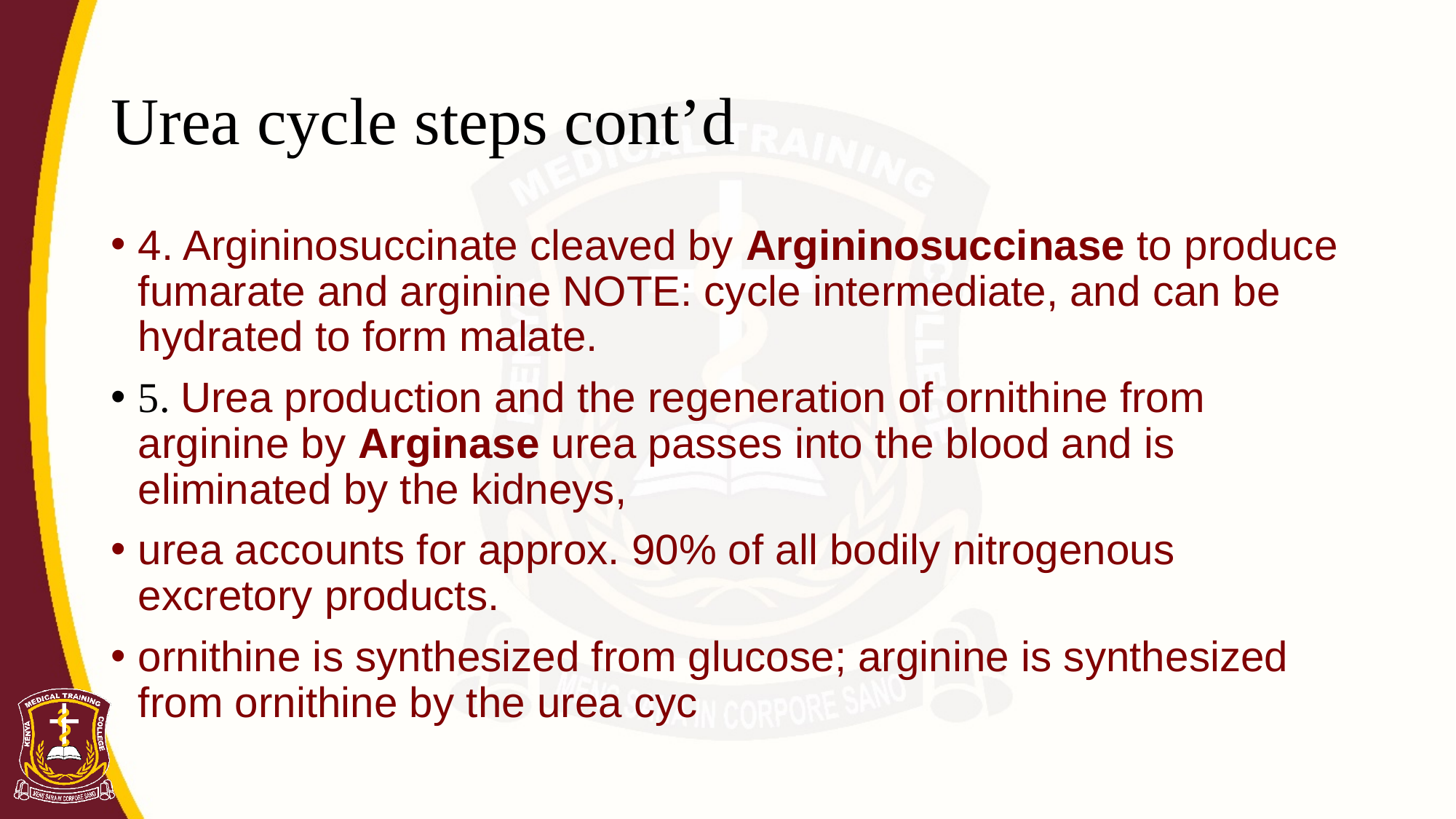

# Urea cycle steps cont’d
4. Argininosuccinate cleaved by Argininosuccinase to produce fumarate and arginine NOTE: cycle intermediate, and can be hydrated to form malate.
5. Urea production and the regeneration of ornithine from arginine by Arginase urea passes into the blood and is eliminated by the kidneys,
urea accounts for approx. 90% of all bodily nitrogenous excretory products.
ornithine is synthesized from glucose; arginine is synthesized from ornithine by the urea cyc